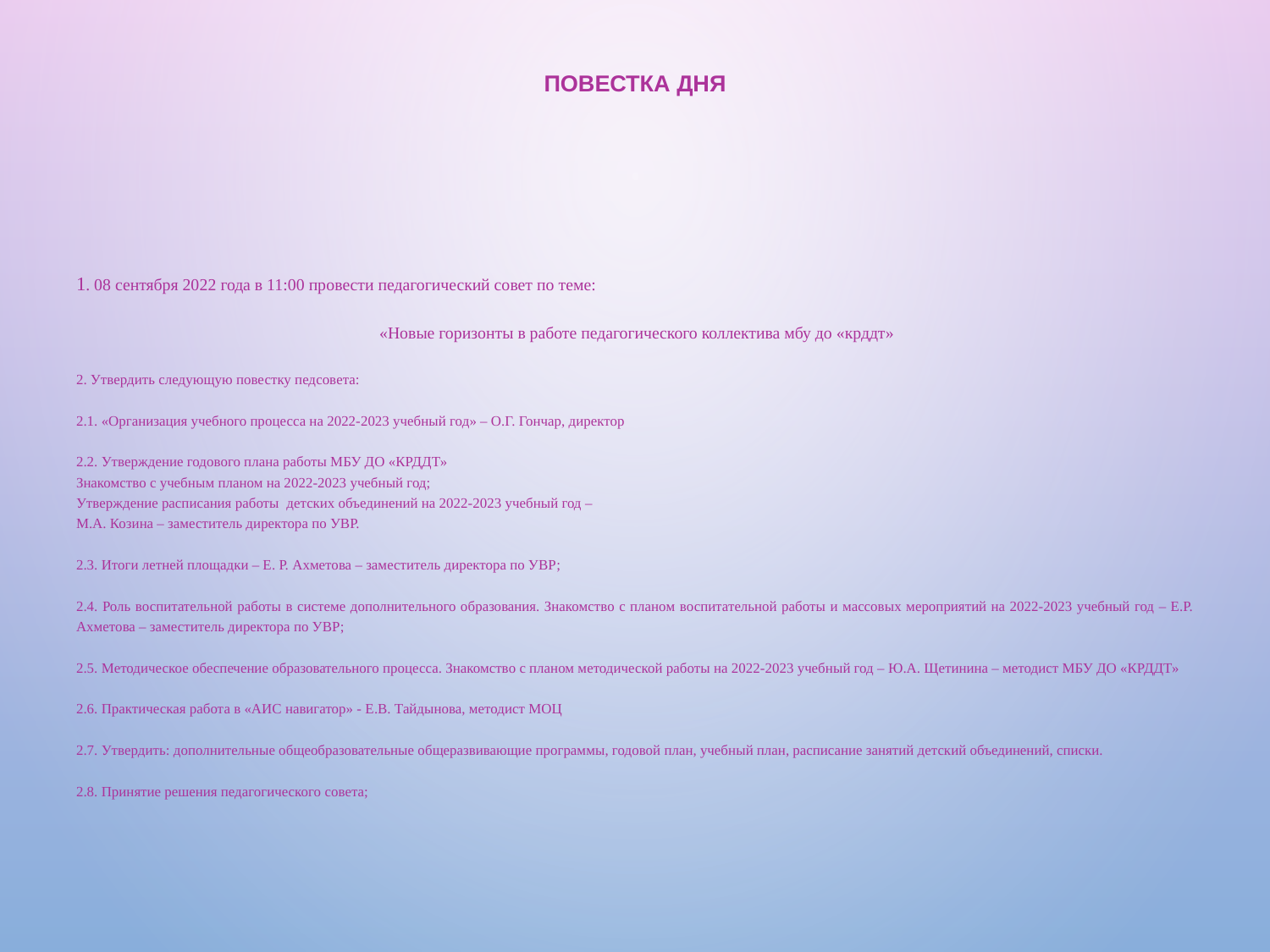

# Повестка дня
1. 08 сентября 2022 года в 11:00 провести педагогический совет по теме:

 «Новые горизонты в работе педагогического коллектива мбу до «крддт»

2. Утвердить следующую повестку педсовета:

2.1. «Организация учебного процесса на 2022-2023 учебный год» – О.Г. Гончар, директор

2.2. Утверждение годового плана работы МБУ ДО «КРДДТ»
Знакомство с учебным планом на 2022-2023 учебный год;
Утверждение расписания работы  детских объединений на 2022-2023 учебный год –
М.А. Козина – заместитель директора по УВР.

2.3. Итоги летней площадки – Е. Р. Ахметова – заместитель директора по УВР;

2.4. Роль воспитательной работы в системе дополнительного образования. Знакомство с планом воспитательной работы и массовых мероприятий на 2022-2023 учебный год – Е.Р. Ахметова – заместитель директора по УВР;

2.5. Методическое обеспечение образовательного процесса. Знакомство с планом методической работы на 2022-2023 учебный год – Ю.А. Щетинина – методист МБУ ДО «КРДДТ»

2.6. Практическая работа в «АИС навигатор» - Е.В. Тайдынова, методист МОЦ

2.7. Утвердить: дополнительные общеобразовательные общеразвивающие программы, годовой план, учебный план, расписание занятий детский объединений, списки.

2.8. Принятие решения педагогического совета;